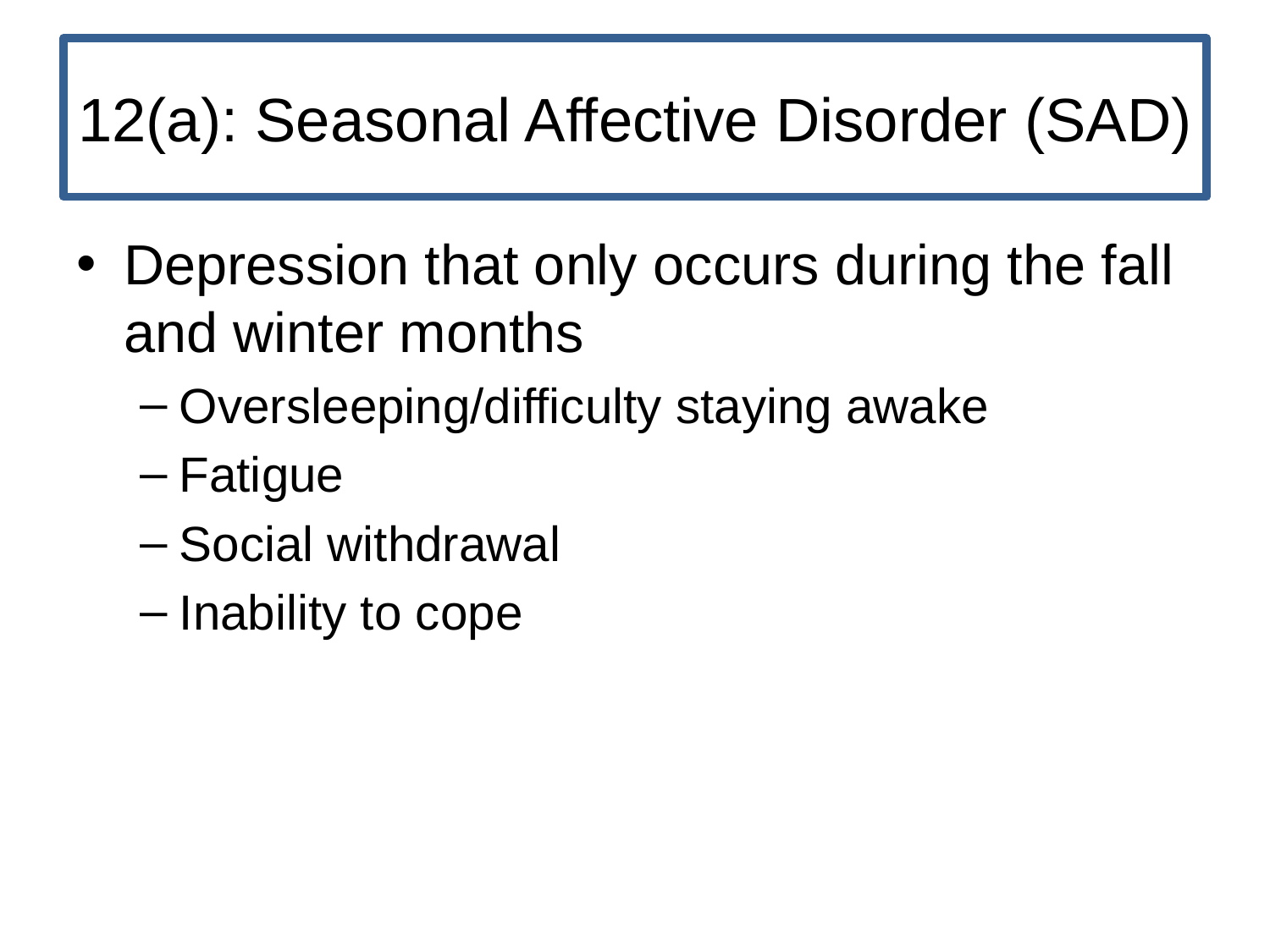

# 12(a): Seasonal Affective Disorder (SAD)
Depression that only occurs during the fall and winter months
Oversleeping/difficulty staying awake
Fatigue
Social withdrawal
Inability to cope